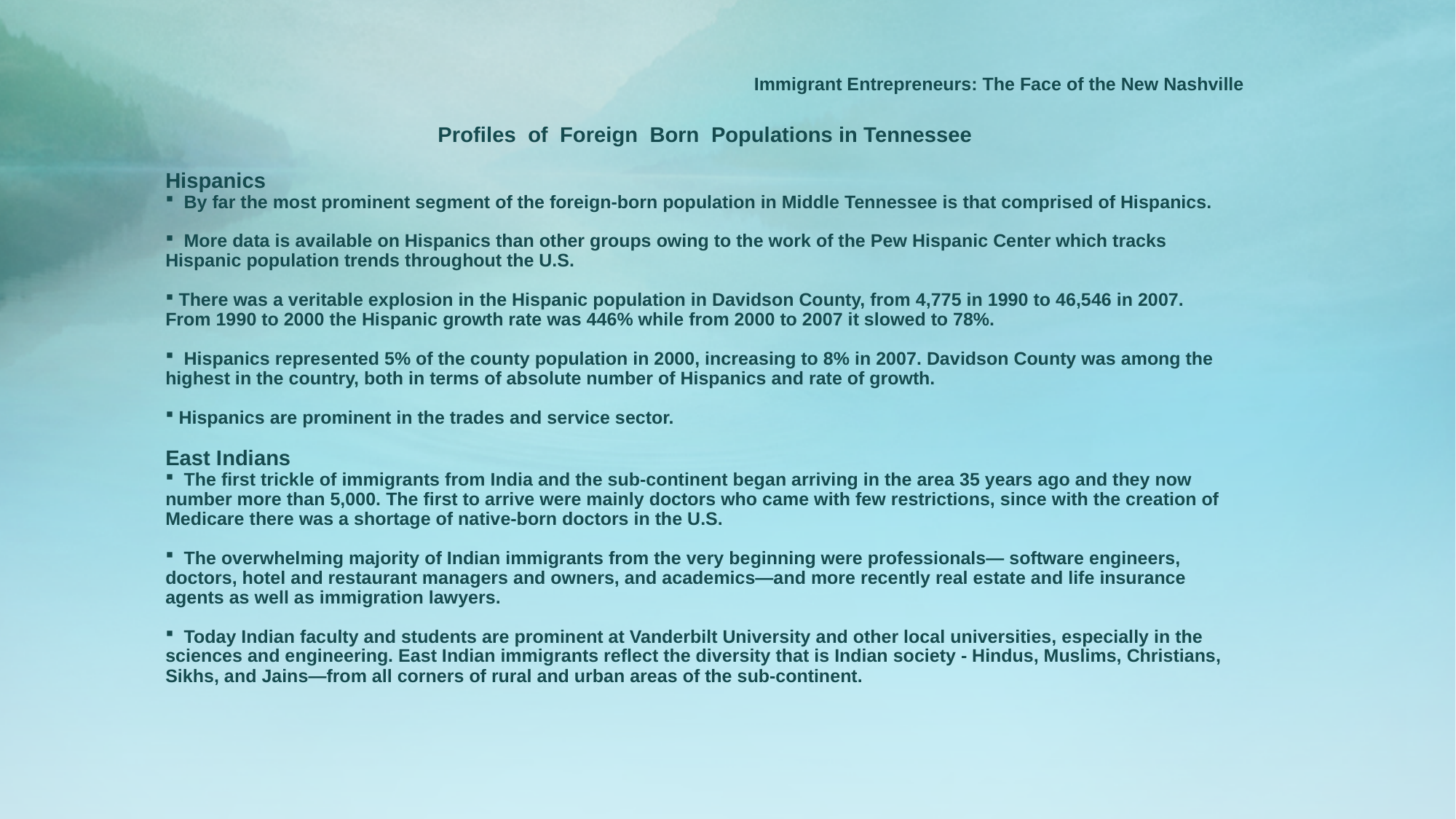

# Immigrant Entrepreneurs: The Face of the New Nashville
Profiles  of  Foreign  Born  Populations in Tennessee

Hispanics
  By far the most prominent segment of the foreign-born population in Middle Tennessee is that comprised of Hispanics.

  More data is available on Hispanics than other groups owing to the work of the Pew Hispanic Center which tracks
Hispanic population trends throughout the U.S.

 There was a veritable explosion in the Hispanic population in Davidson County, from 4,775 in 1990 to 46,546 in 2007.
From 1990 to 2000 the Hispanic growth rate was 446% while from 2000 to 2007 it slowed to 78%.

  Hispanics represented 5% of the county population in 2000, increasing to 8% in 2007. Davidson County was among the
highest in the country, both in terms of absolute number of Hispanics and rate of growth.

 Hispanics are prominent in the trades and service sector.

East Indians
  The first trickle of immigrants from India and the sub-continent began arriving in the area 35 years ago and they now number more than 5,000. The first to arrive were mainly doctors who came with few restrictions, since with the creation of Medicare there was a shortage of native-born doctors in the U.S.

  The overwhelming majority of Indian immigrants from the very beginning were professionals— software engineers, doctors, hotel and restaurant managers and owners, and academics—and more recently real estate and life insurance agents as well as immigration lawyers.

  Today Indian faculty and students are prominent at Vanderbilt University and other local universities, especially in the sciences and engineering. East Indian immigrants reflect the diversity that is Indian society - Hindus, Muslims, Christians, Sikhs, and Jains—from all corners of rural and urban areas of the sub-continent.